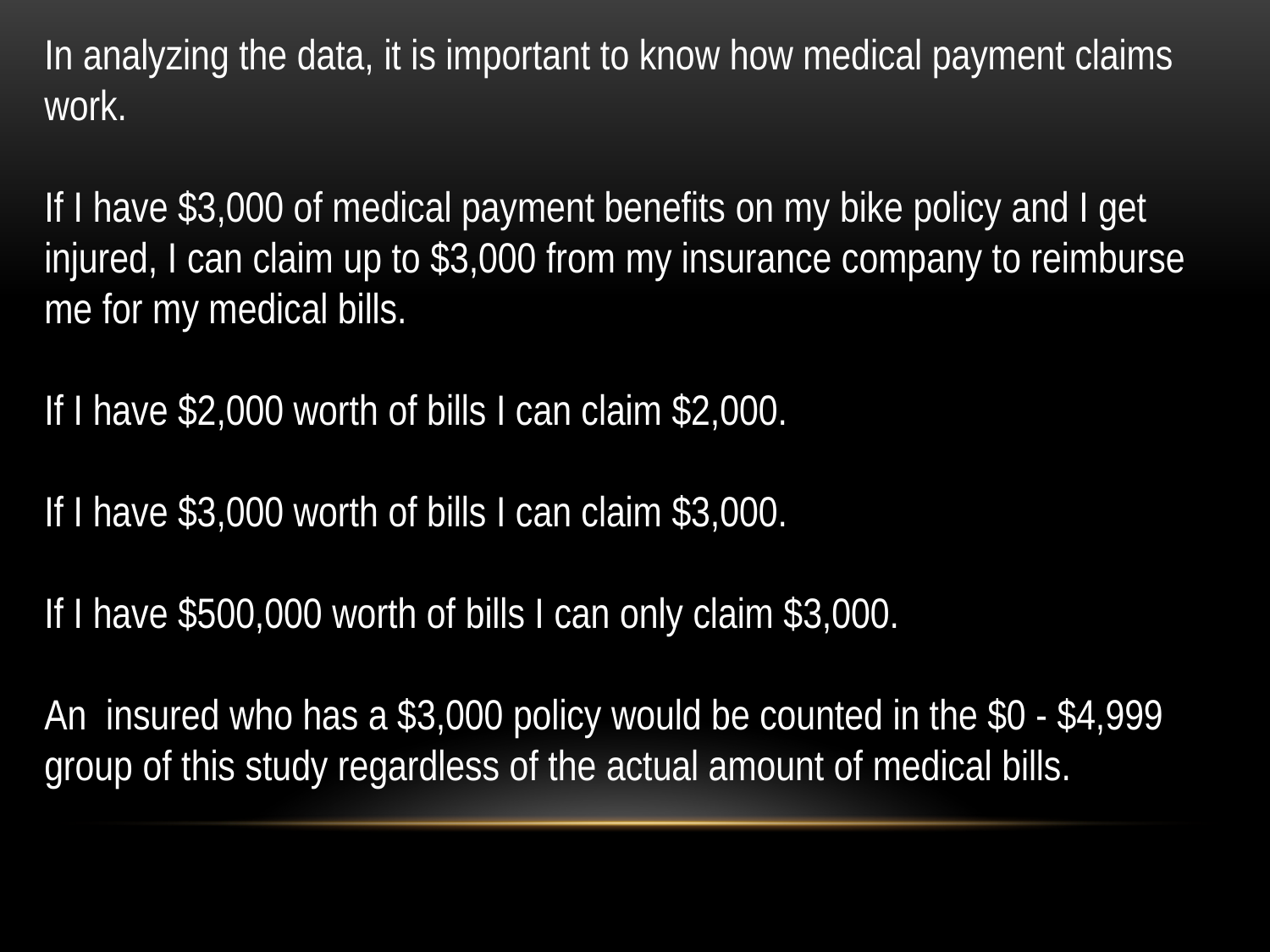

In analyzing the data, it is important to know how medical payment claims work.

If I have $3,000 of medical payment benefits on my bike policy and I get injured, I can claim up to $3,000 from my insurance company to reimburse me for my medical bills.

If I have $2,000 worth of bills I can claim $2,000.

If I have $3,000 worth of bills I can claim $3,000.

If I have $500,000 worth of bills I can only claim $3,000.

An  insured who has a $3,000 policy would be counted in the $0 - $4,999 group of this study regardless of the actual amount of medical bills.